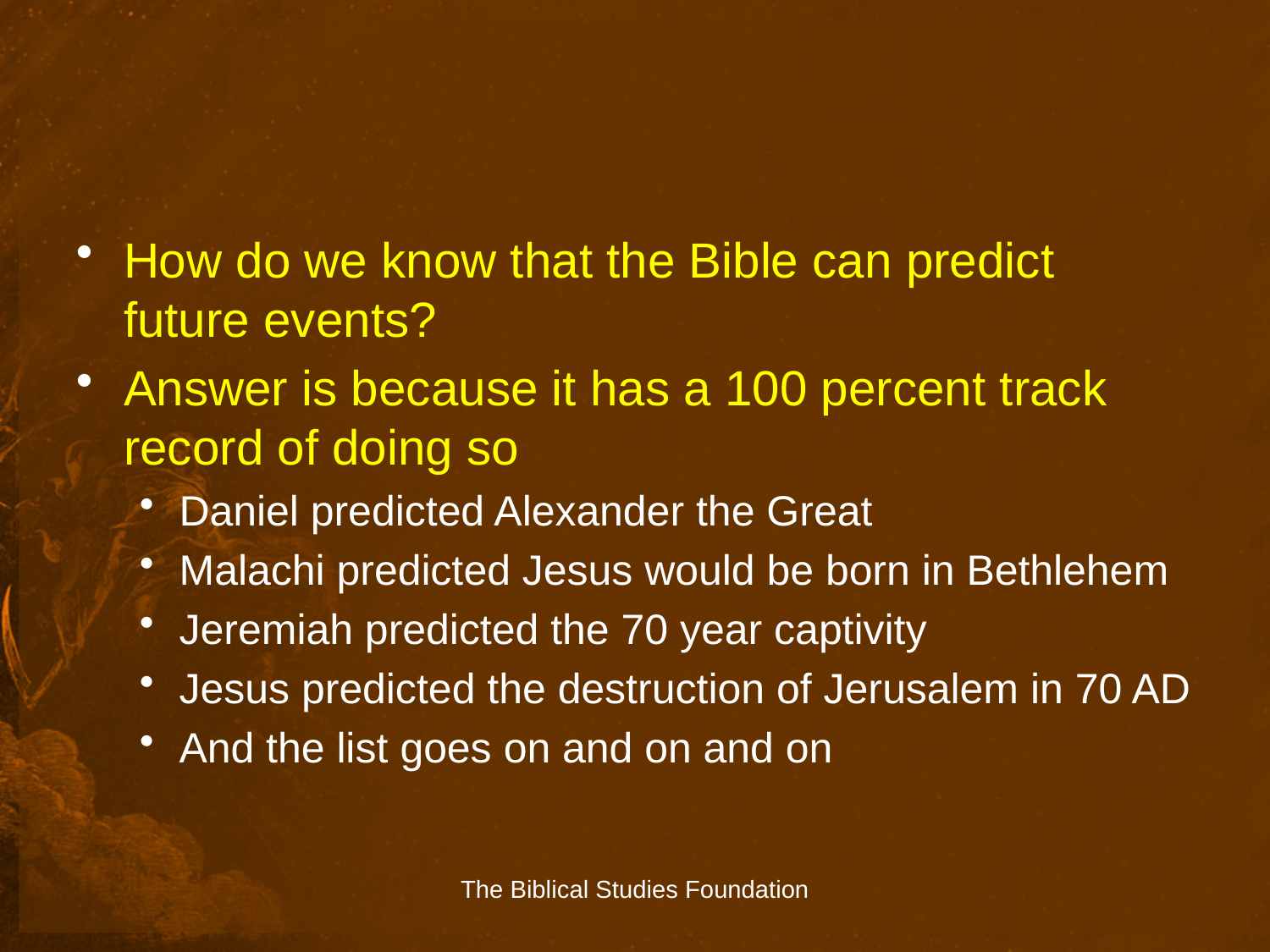

#
How do we know that the Bible can predict future events?
Answer is because it has a 100 percent track record of doing so
Daniel predicted Alexander the Great
Malachi predicted Jesus would be born in Bethlehem
Jeremiah predicted the 70 year captivity
Jesus predicted the destruction of Jerusalem in 70 AD
And the list goes on and on and on
The Biblical Studies Foundation